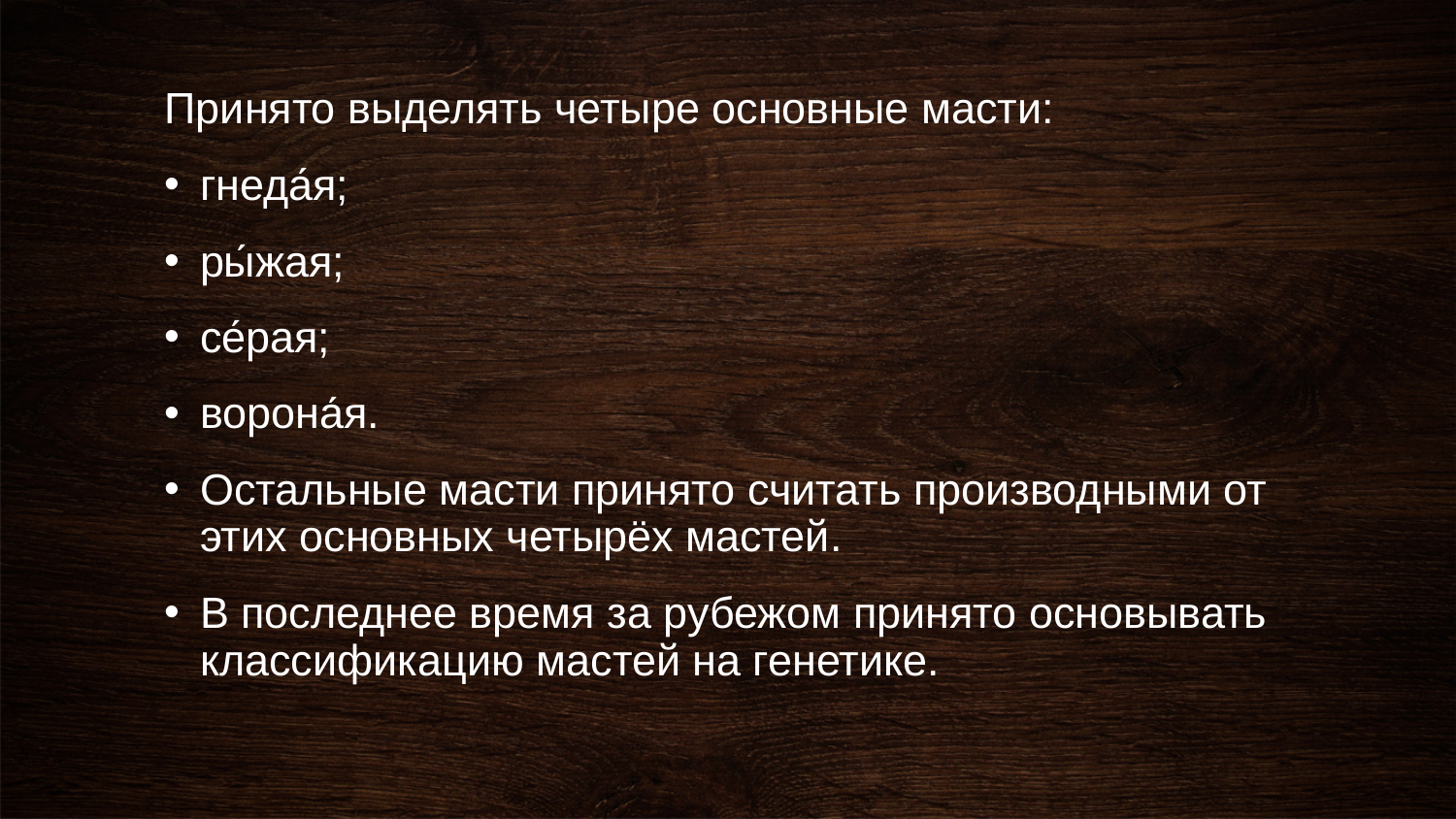

Принято выделять четыре основные масти:
гнеда́я;
ры́жая;
се́рая;
ворона́я.
Остальные масти принято считать производными от этих основных четырёх мастей.
В последнее время за рубежом принято основывать классификацию мастей на генетике.